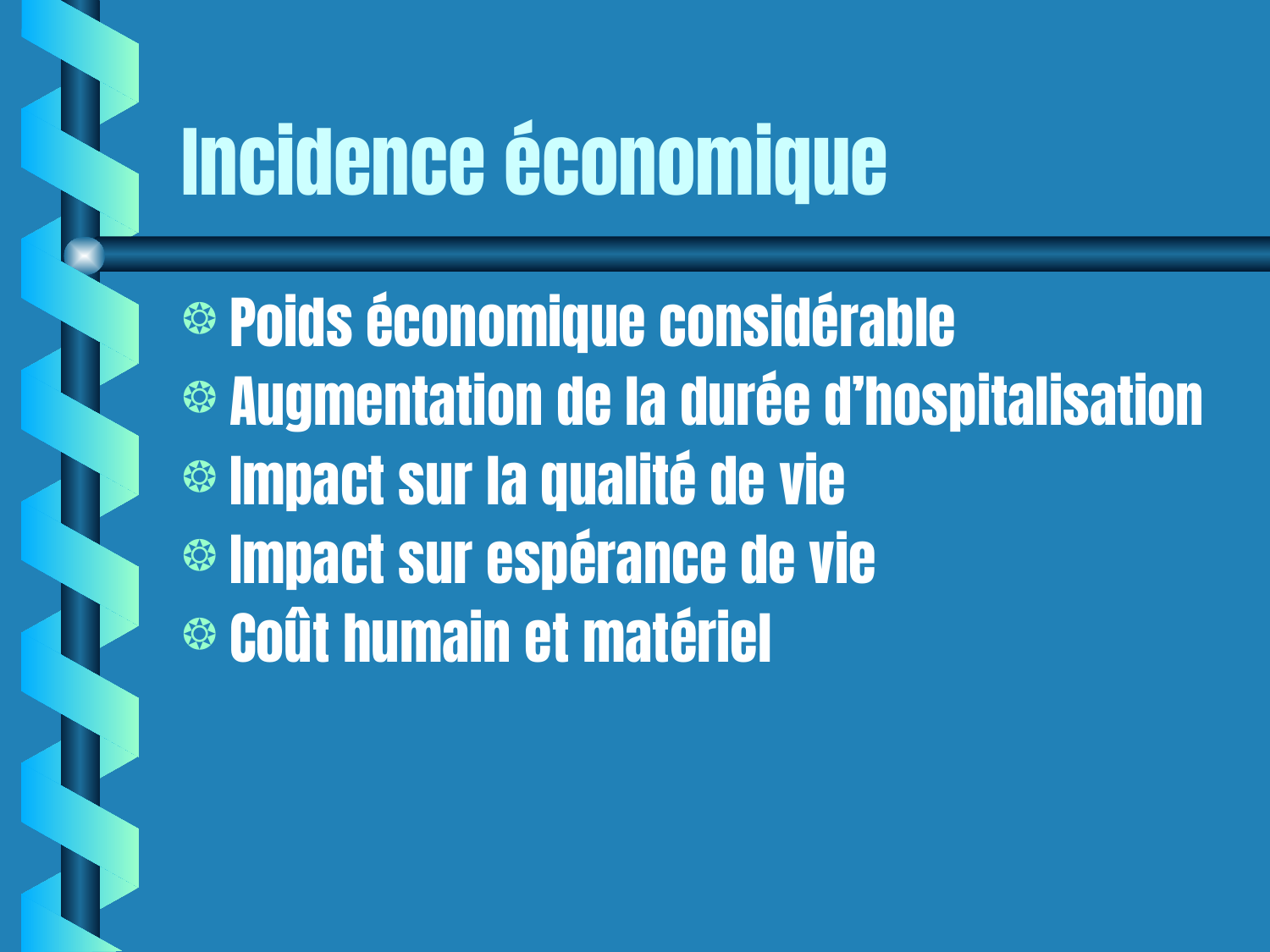

Incidence économique
Poids économique considérable
Augmentation de la durée d’hospitalisation
Impact sur la qualité de vie
Impact sur espérance de vie
Coût humain et matériel